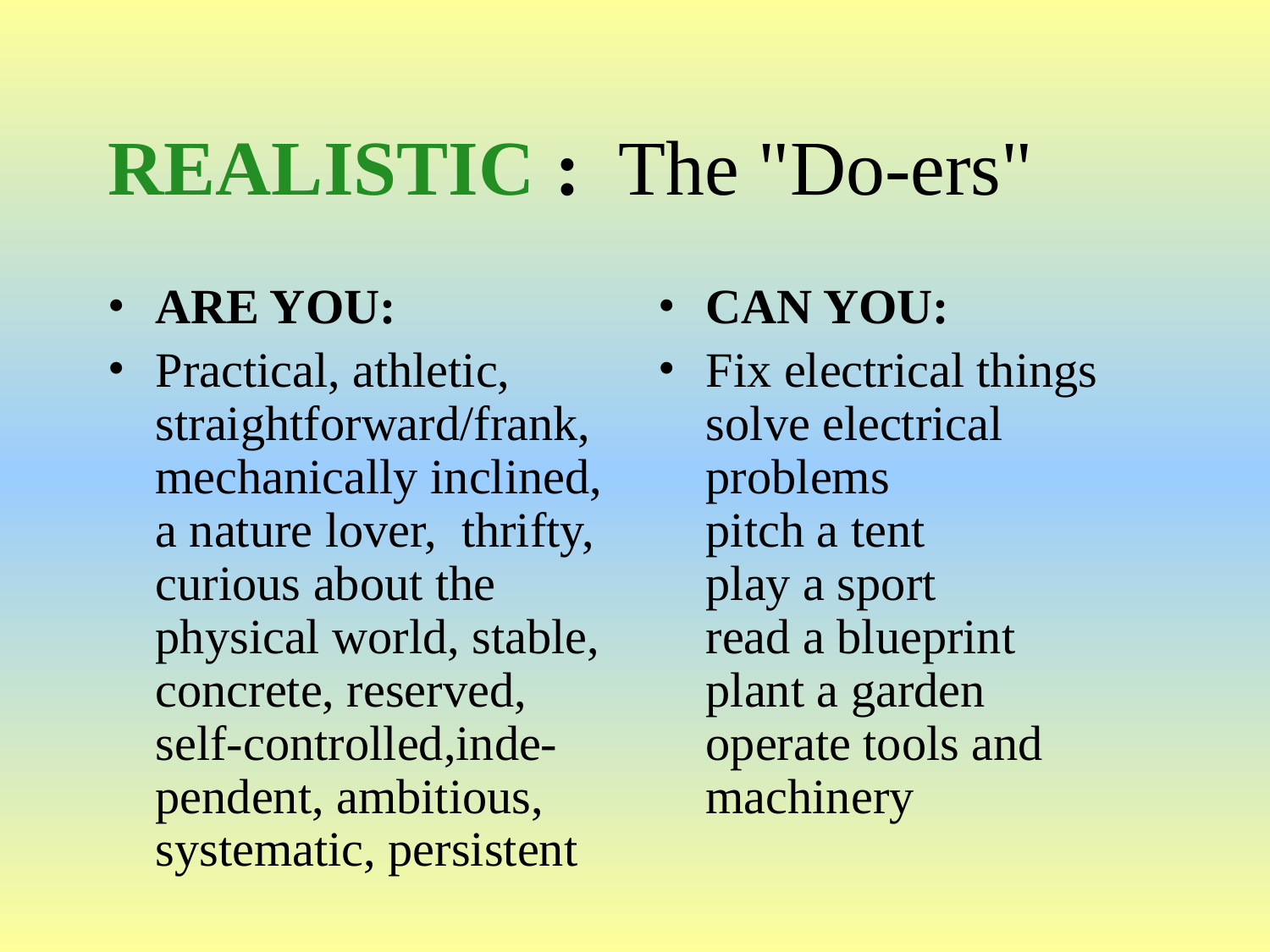

# REALISTIC :  The "Do-ers"
ARE YOU:
Practical, athletic,
straightforward/frank,
mechanically inclined,
a nature lover,  thrifty,
curious about the physical world, stable, concrete, reserved, self-controlled,inde- pendent, ambitious,
systematic, persistent

CAN YOU:
Fix electrical things
solve electrical problems
pitch a tent
play a sport
read a blueprint
plant a garden
operate tools and machinery